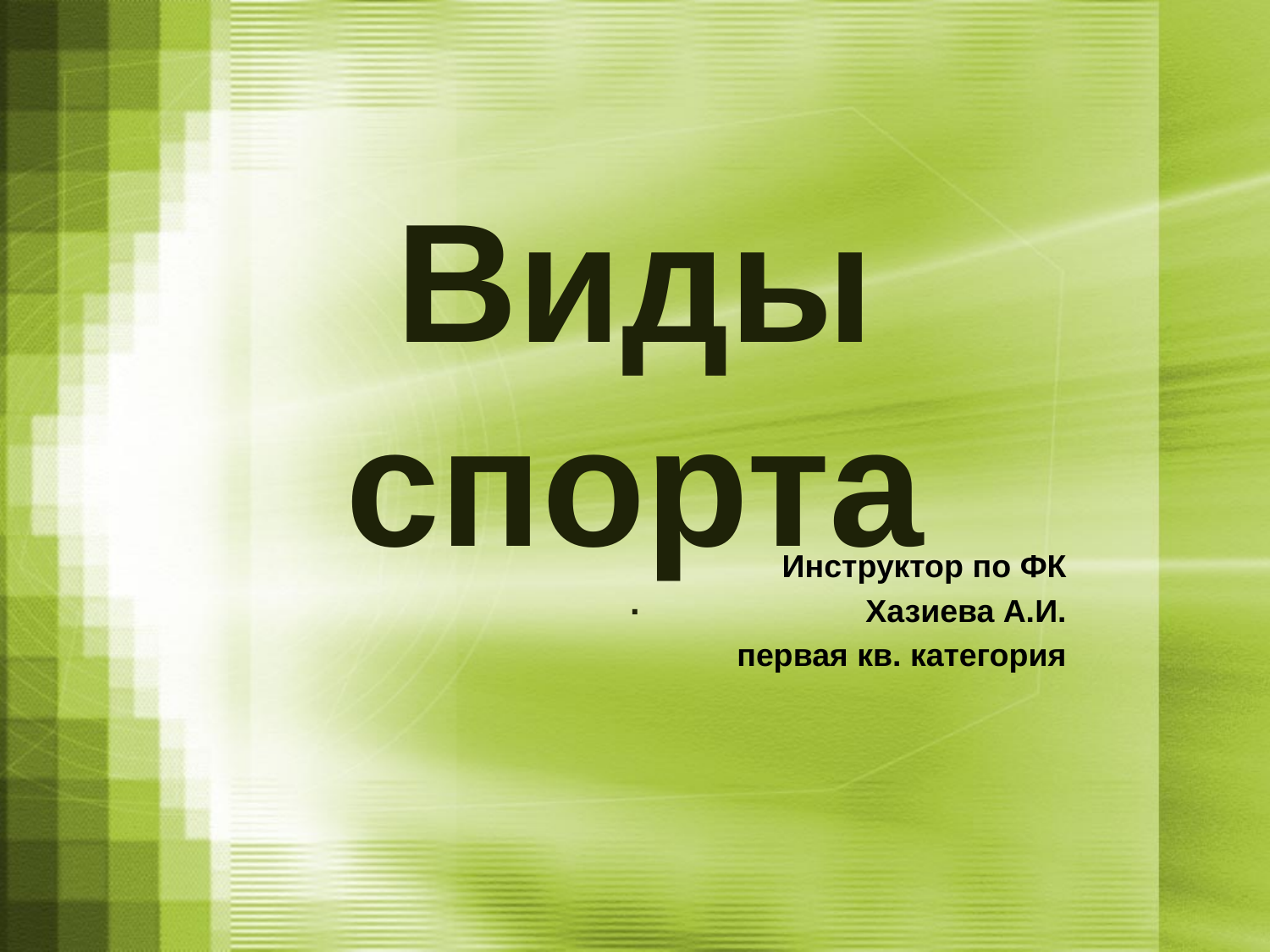

# Виды спорта .
Инструктор по ФК
Хазиева А.И.
 первая кв. категория